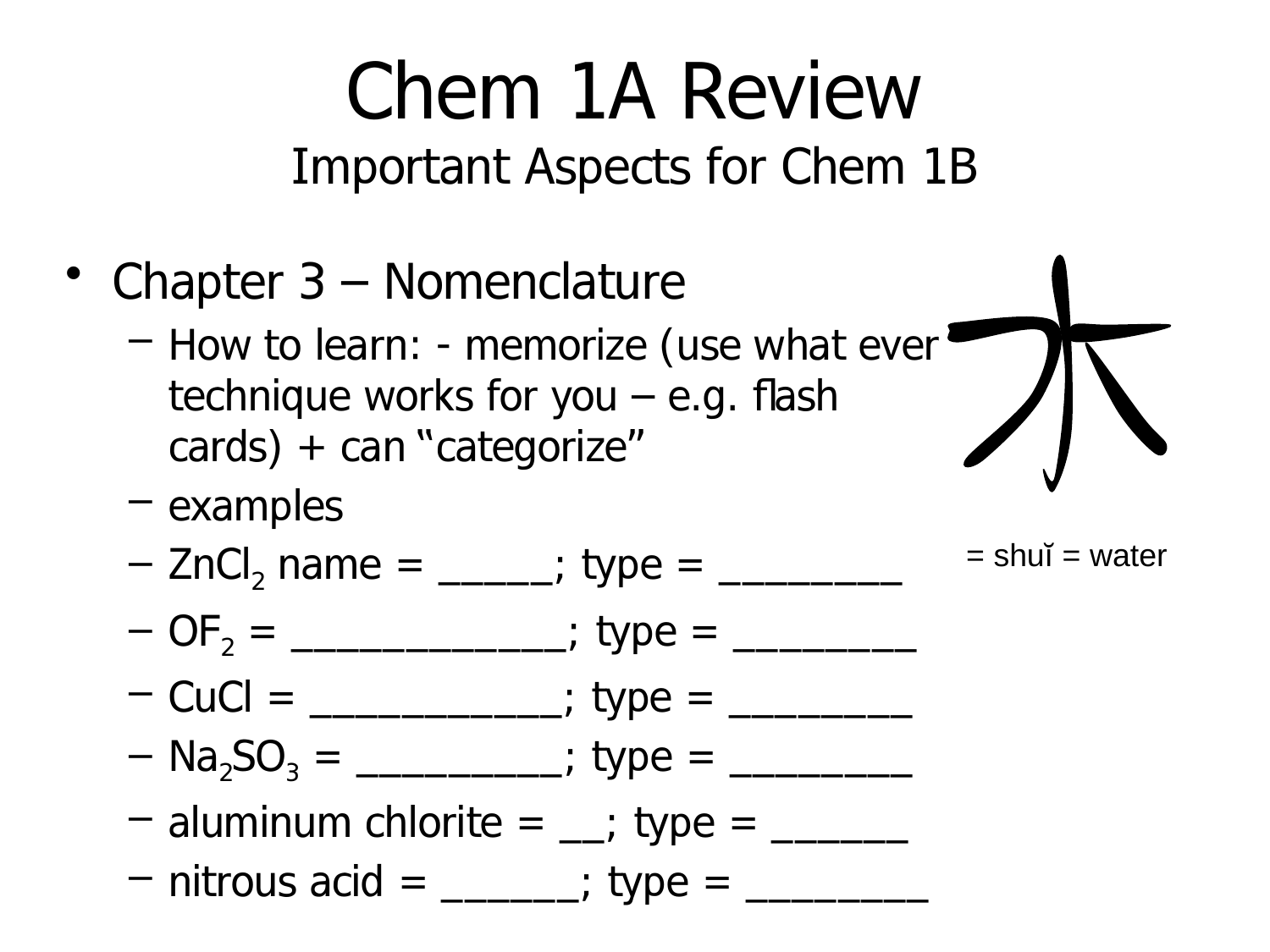

# Chem 1A Review Important Aspects for Chem 1B
Chapter 3 – Nomenclature
How to learn: - memorize (use what ever technique works for you – e.g. flash cards) + can “categorize”
examples
ZnCl2 name = _____; type = ________
OF2 = ____________; type = ________
CuCl = ___________; type = ________
Na2SO3 = _________; type = ________
aluminum chlorite = __; type = ______
nitrous acid = ______; type = ________

= shuĭ = water